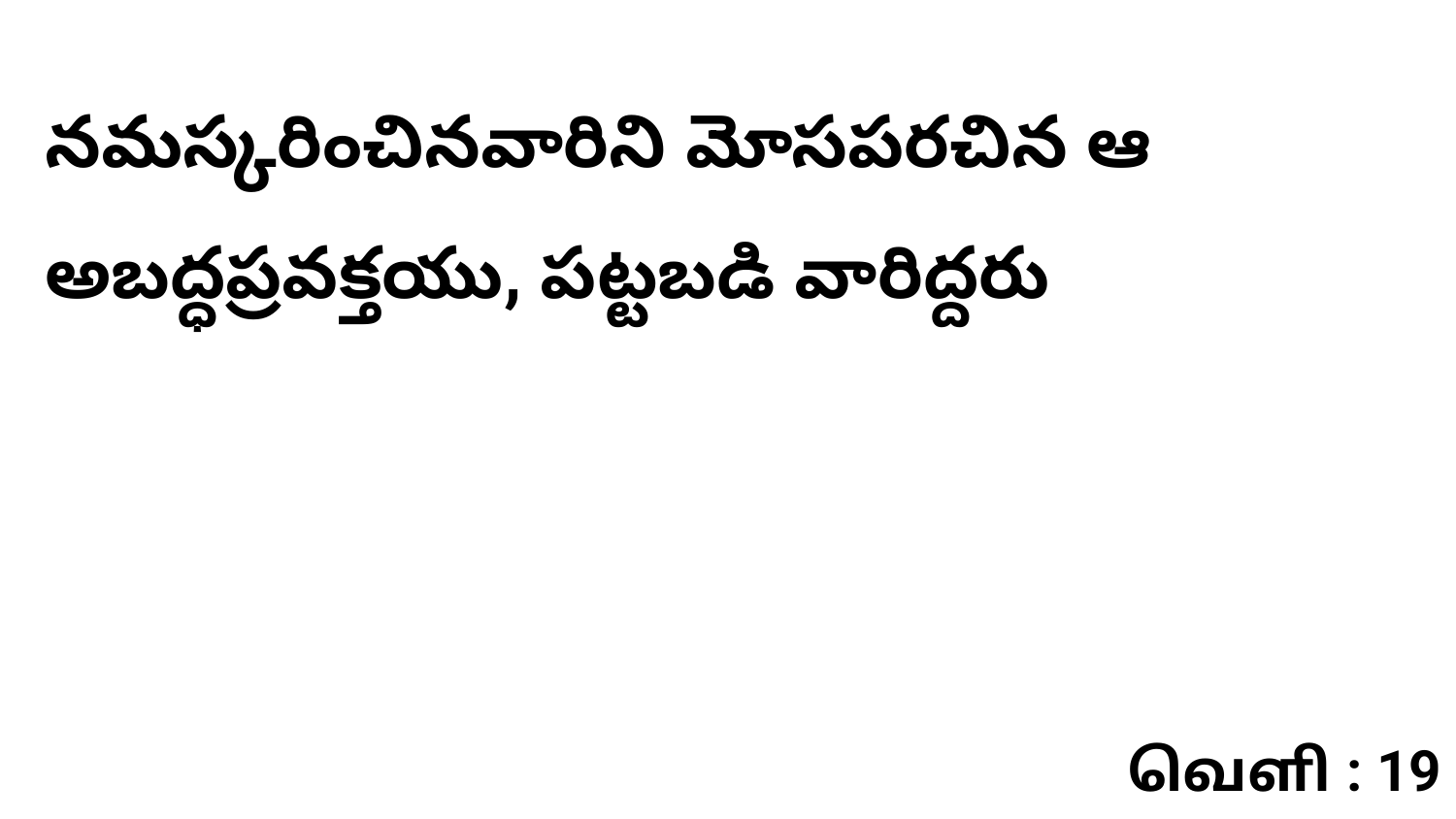

నమస్కరించినవారిని మోసపరచిన ఆ అబద్ధప్రవక్తయు, పట్టబడి వారిద్దరు
வெளி : 19